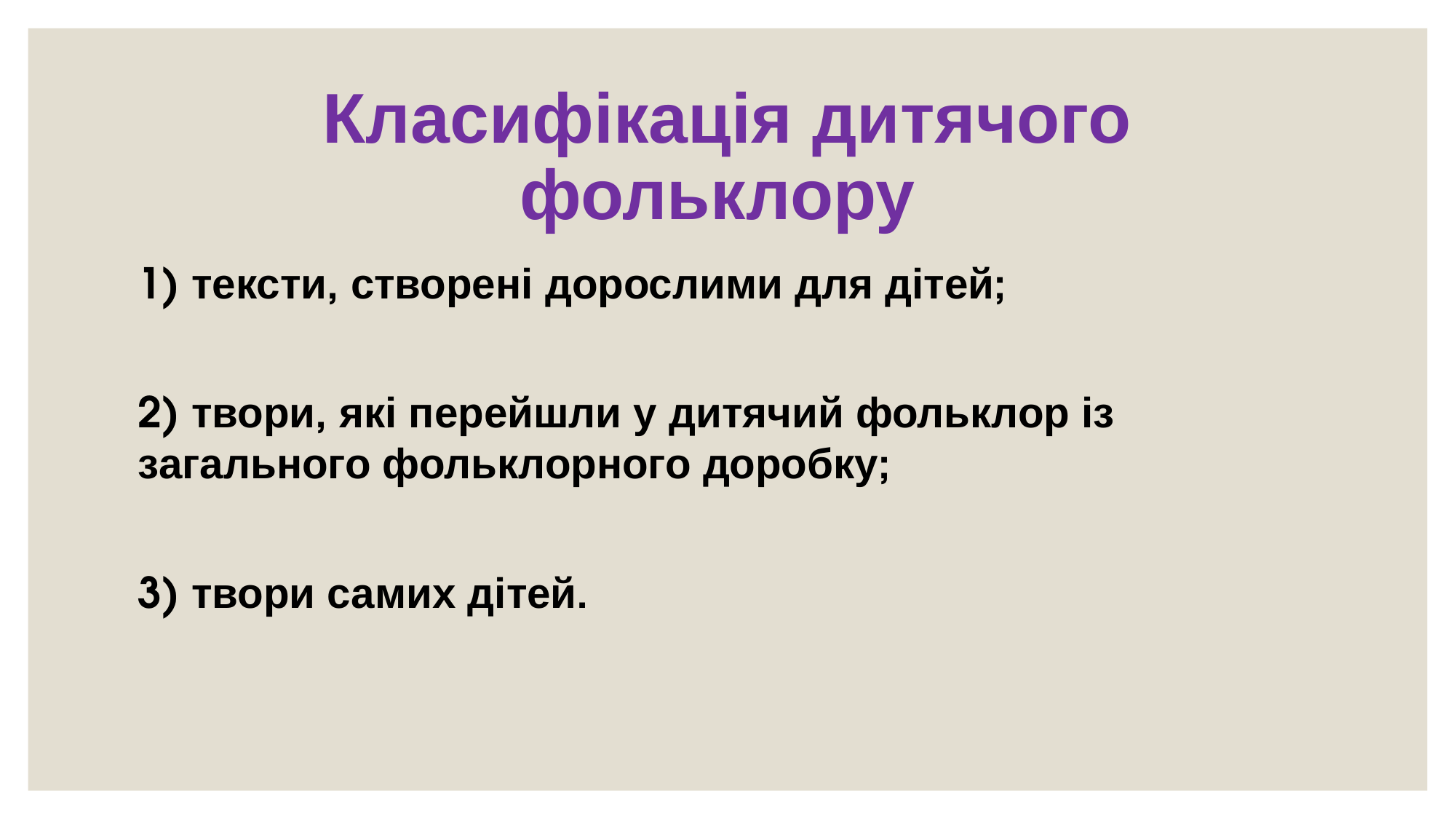

# Класифікація дитячого фольклору
1) тексти, створені дорослими для дітей;

2) твори, які перейшли у дитячий фольклор із загального фольклорного доробку;

3) твори самих дітей.